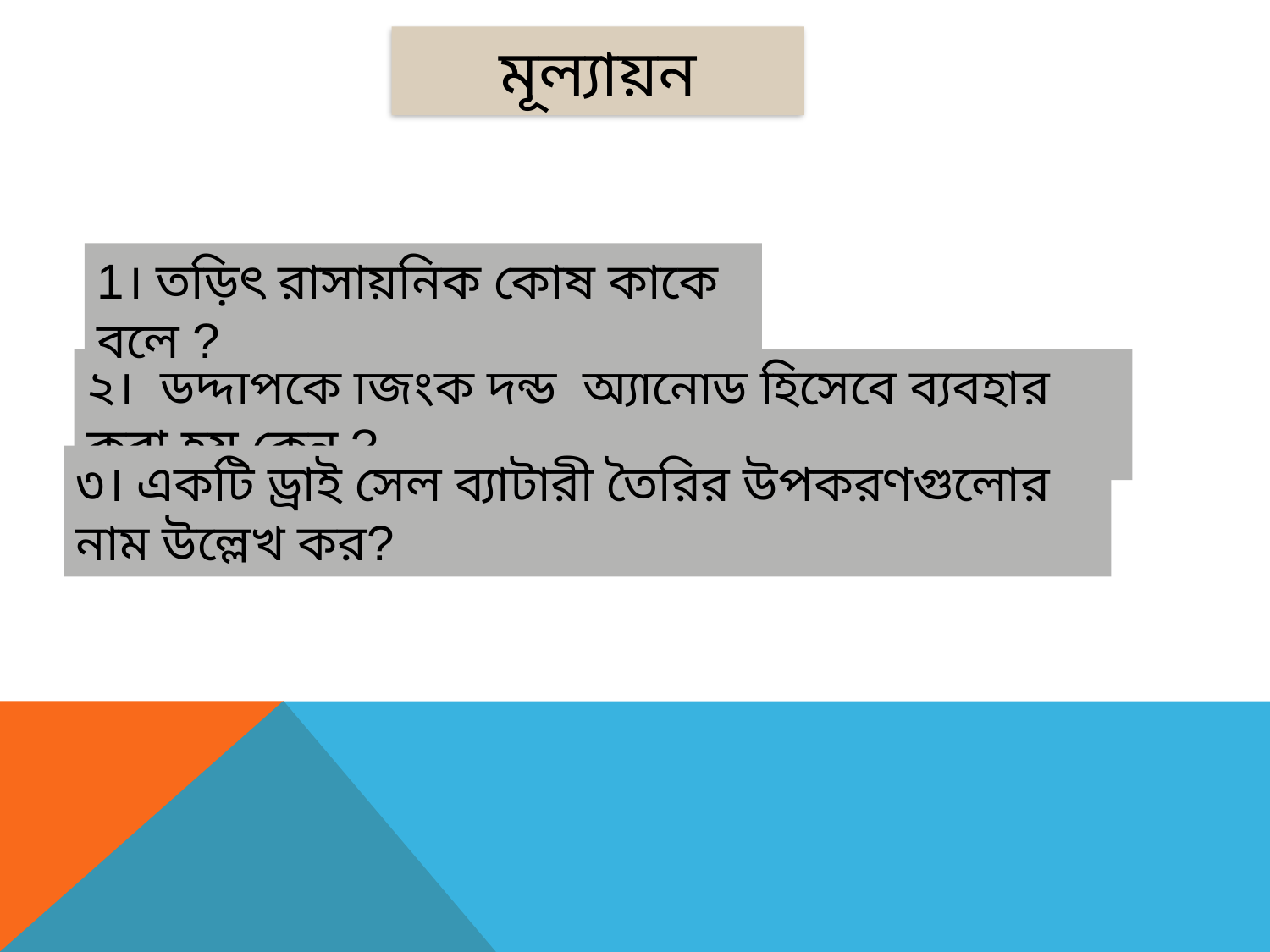

মূল্যায়ন
1। তড়িৎ রাসায়নিক কোষ কাকে বলে ?
২।  উদ্দীপকে জিংক দন্ড  অ্যানোড হিসেবে ব্যবহার করা হয় কেন ?
৩। একটি ড্রাই সেল ব্যাটারী তৈরির উপকরণগুলোর নাম উল্লেখ কর?